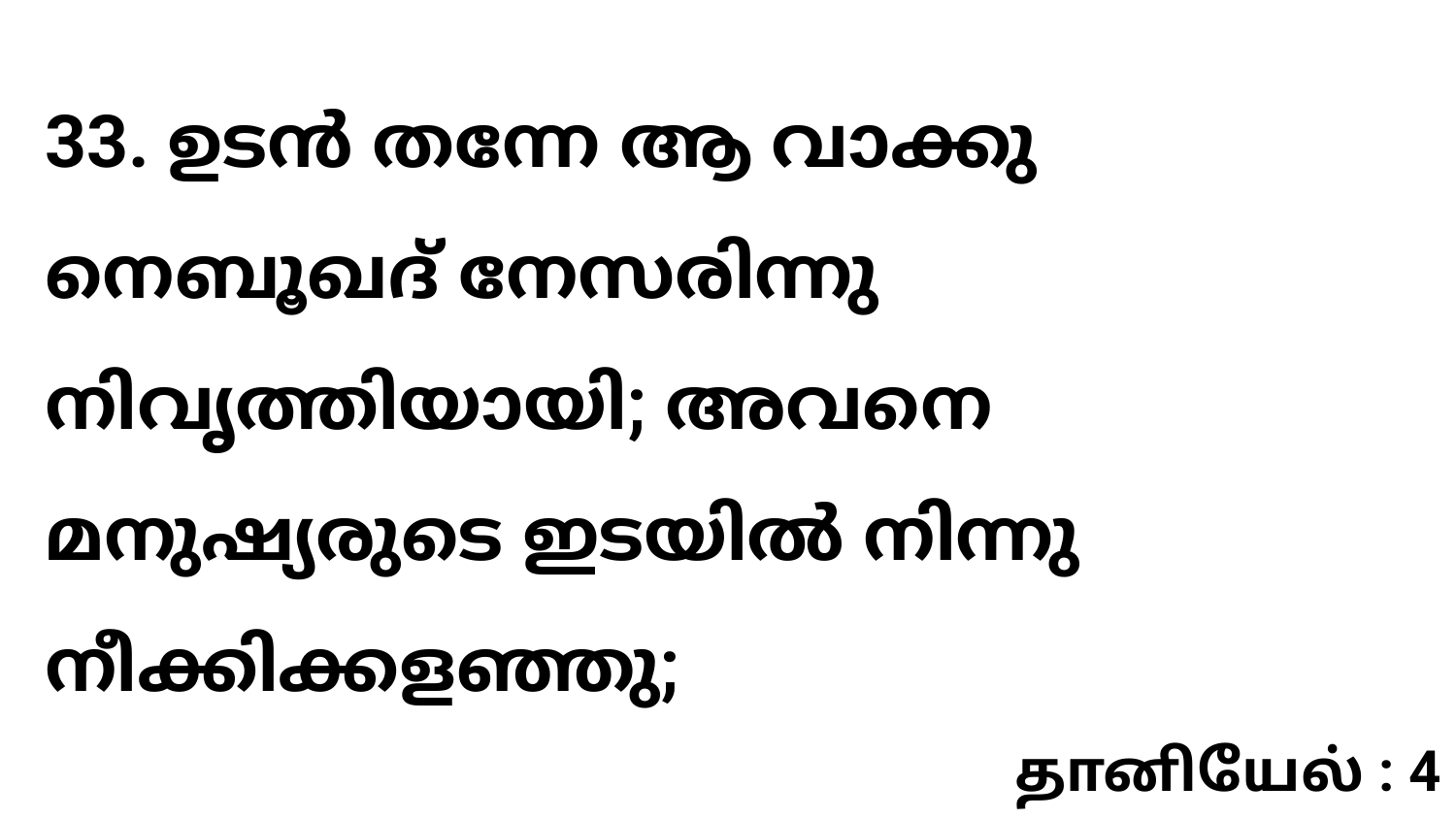

33. ഉടൻ തന്നേ ആ വാക്കു നെബൂഖദ് നേസരിന്നു നിവൃത്തിയായി; അവനെ മനുഷ്യരുടെ ഇടയിൽ നിന്നു നീക്കിക്കളഞ്ഞു;
தானியேல் : 4